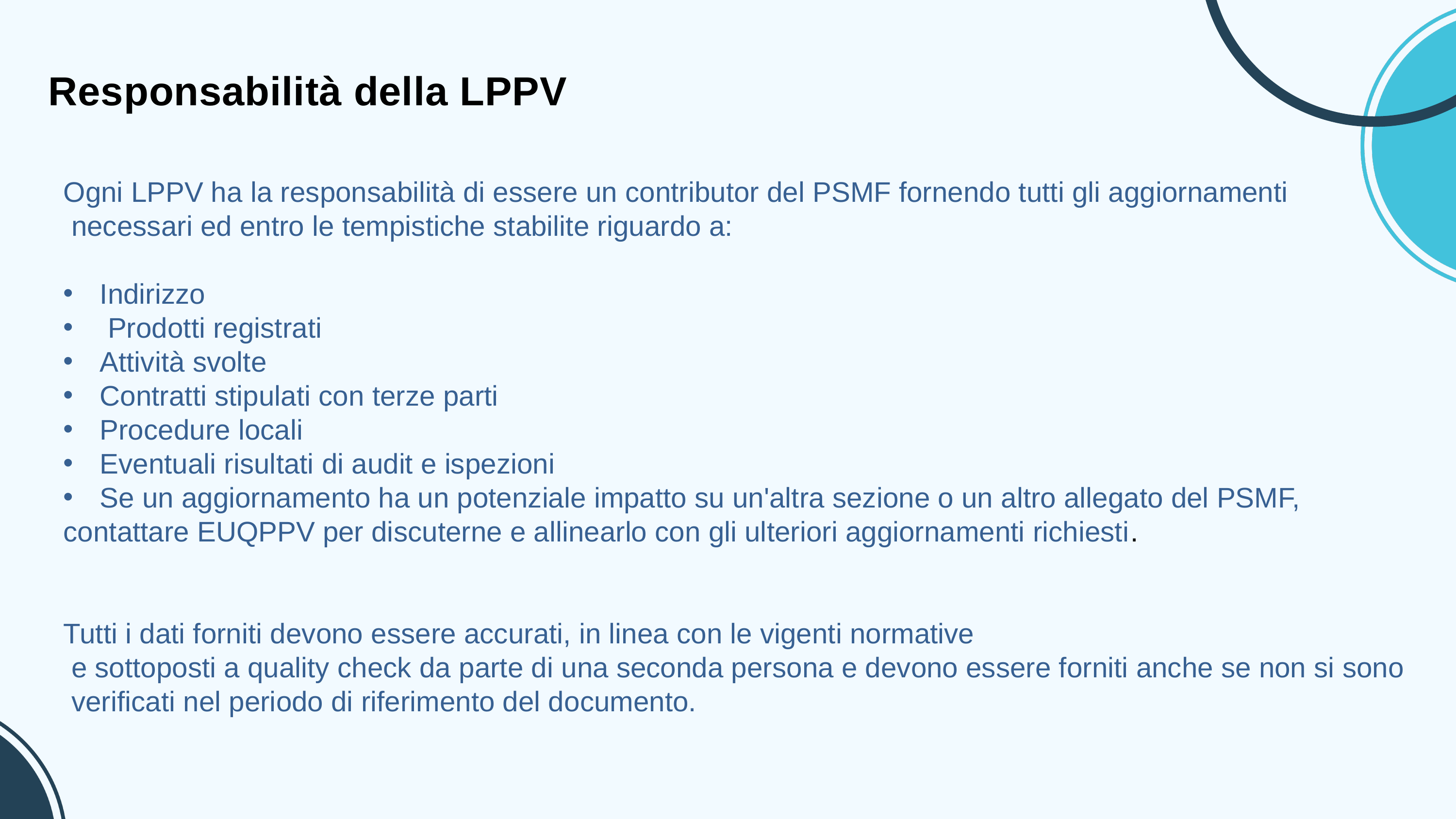

Responsabilità della LPPV

Ogni LPPV ha la responsabilità di essere un contributor del PSMF fornendo tutti gli aggiornamenti
 necessari ed entro le tempistiche stabilite riguardo a:

Indirizzo
 Prodotti registrati
Attività svolte
Contratti stipulati con terze parti
Procedure locali
Eventuali risultati di audit e ispezioni
Se un aggiornamento ha un potenziale impatto su un'altra sezione o un altro allegato del PSMF,
contattare EUQPPV per discuterne e allinearlo con gli ulteriori aggiornamenti richiesti.

Tutti i dati forniti devono essere accurati, in linea con le vigenti normative
 e sottoposti a quality check da parte di una seconda persona e devono essere forniti anche se non si sono
 verificati nel periodo di riferimento del documento.